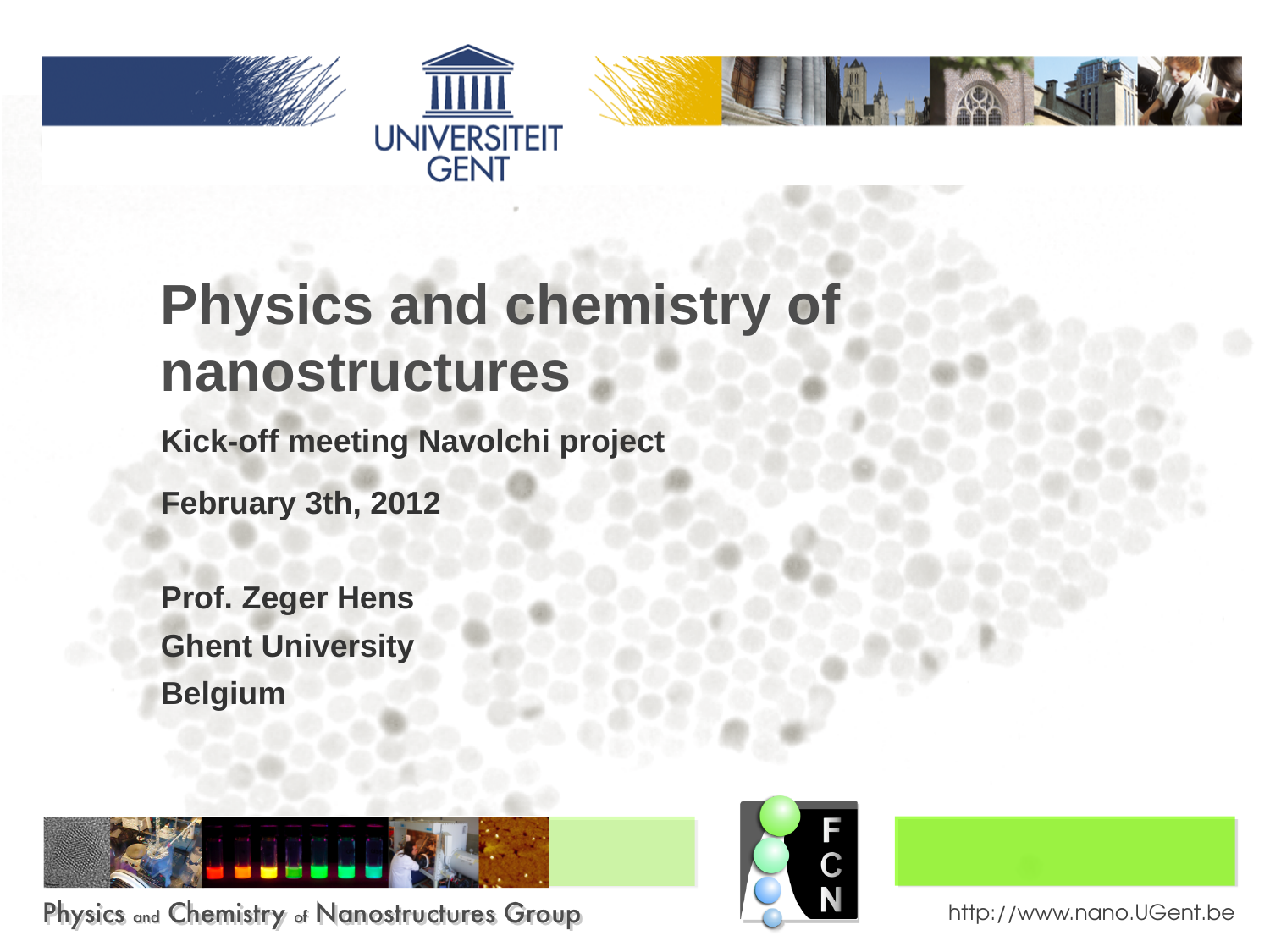

# Physics and chemistry of nanostructures
Kick-off meeting Navolchi project
February 3th, 2012

Prof. Zeger Hens
Ghent University
Belgium